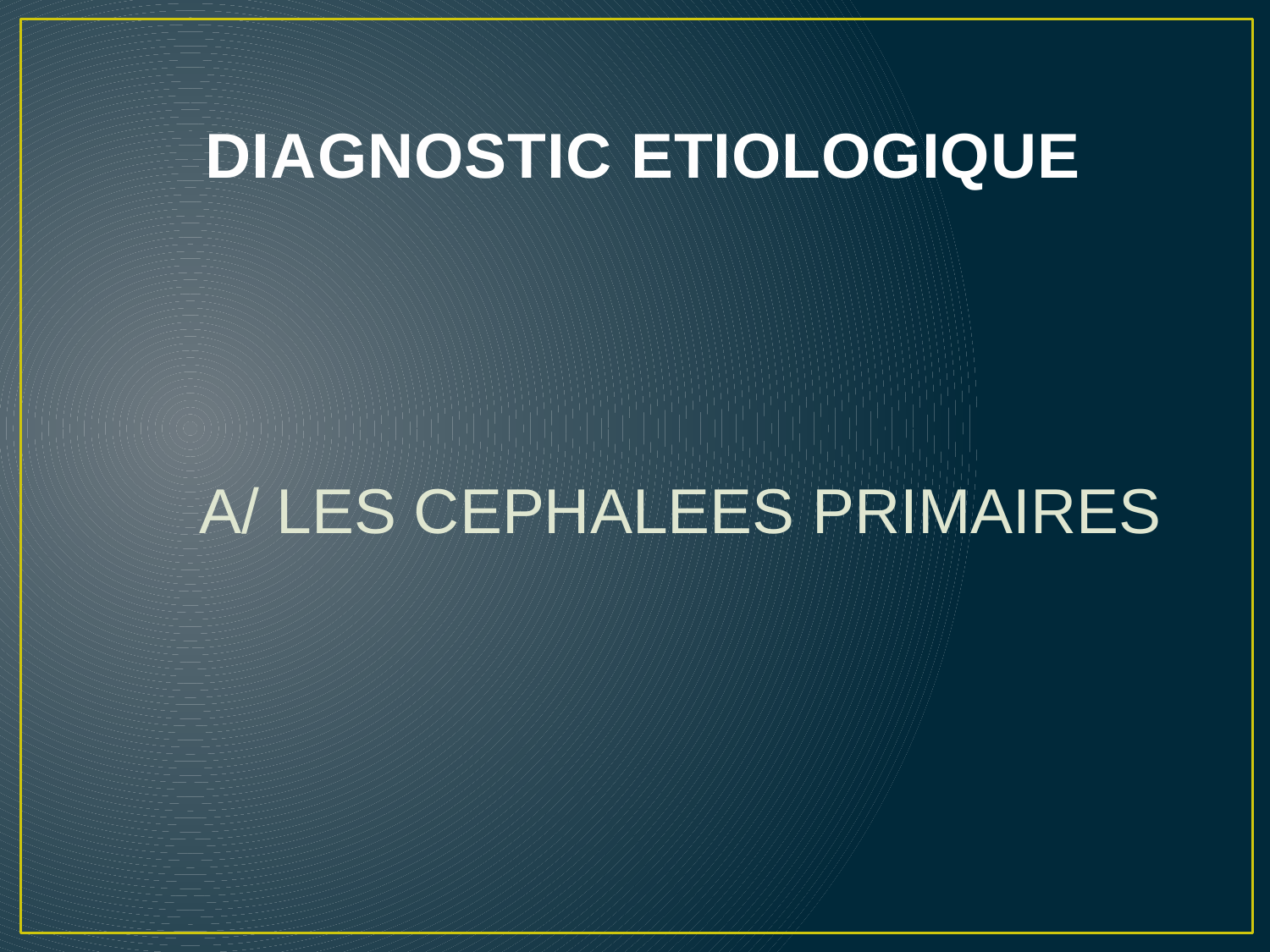

# DIAGNOSTIC ETIOLOGIQUE

       A/ LES CEPHALEES PRIMAIRES